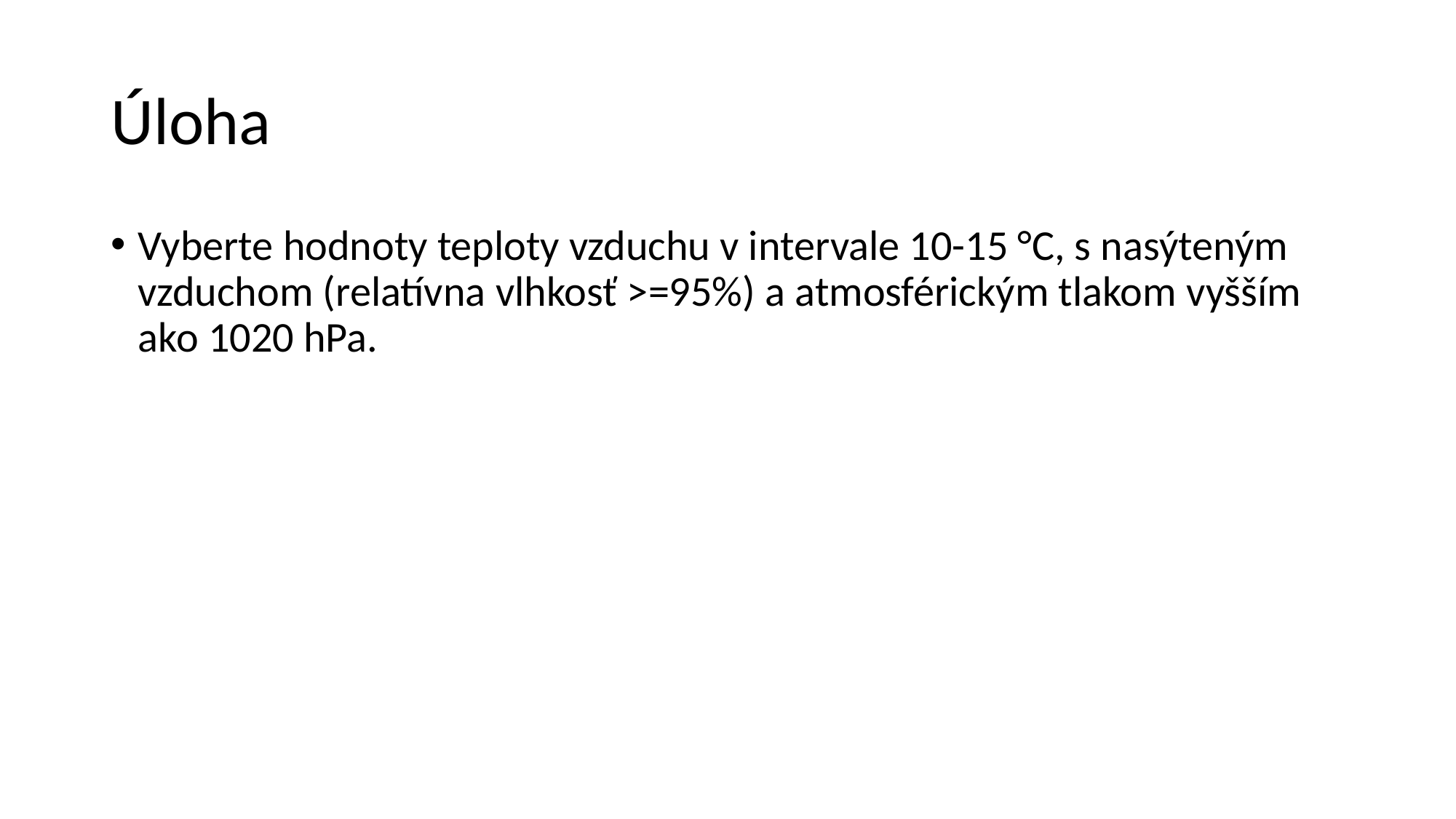

# Úloha
Vyberte hodnoty teploty vzduchu v intervale 10-15 °C, s nasýteným vzduchom (relatívna vlhkosť >=95%) a atmosférickým tlakom vyšším ako 1020 hPa.